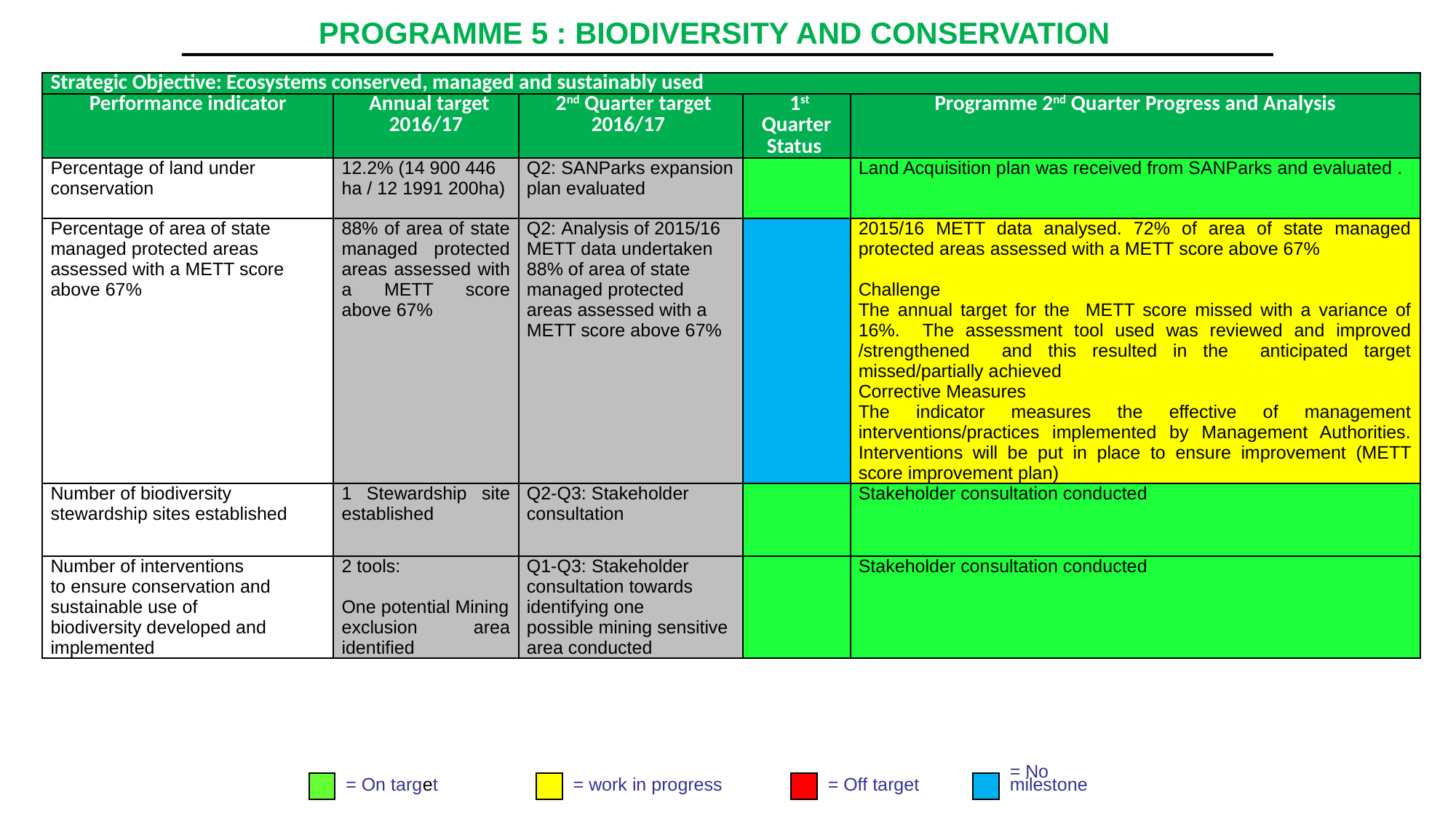

# PROGRAMME 5 : BIODIVERSITY AND CONSERVATION

| Strategic Objective: Ecosystems conserved, managed and sustainably used |  |  |  |  |
| --- | --- | --- | --- | --- |
| Performance indicator | Annual target 2016/17 | 2nd Quarter target 2016/17 | 1st Quarter Status | Programme 2nd Quarter Progress and Analysis |
| Percentage of land under conservation | 12.2% (14 900 446 ha / 12 1991 200ha) | Q2: SANParks expansion plan evaluated |  | Land Acquisition plan was received from SANParks and evaluated . |
| Percentage of area of state managed protected areas assessed with a METT score above 67% | 88% of area of state managed protected areas assessed with a METT score above 67% | Q2: Analysis of 2015/16 METT data undertaken 88% of area of state managed protected areas assessed with a METT score above 67% |  | 2015/16 METT data analysed. 72% of area of state managed protected areas assessed with a METT score above 67% Challenge The annual target for the METT score missed with a variance of 16%. The assessment tool used was reviewed and improved /strengthened and this resulted in the anticipated target missed/partially achieved Corrective Measures The indicator measures the effective of management interventions/practices implemented by Management Authorities. Interventions will be put in place to ensure improvement (METT score improvement plan) |
| Number of biodiversity stewardship sites established | 1 Stewardship site established | Q2-Q3: Stakeholder consultation |  | Stakeholder consultation conducted |
| Number of interventions to ensure conservation and sustainable use of biodiversity developed and implemented | 2 tools: One potential Mining exclusion area identified | Q1-Q3: Stakeholder consultation towards identifying one possible mining sensitive area conducted |  | Stakeholder consultation conducted |
= On target
= work in progress
= Off target

= No
milestone